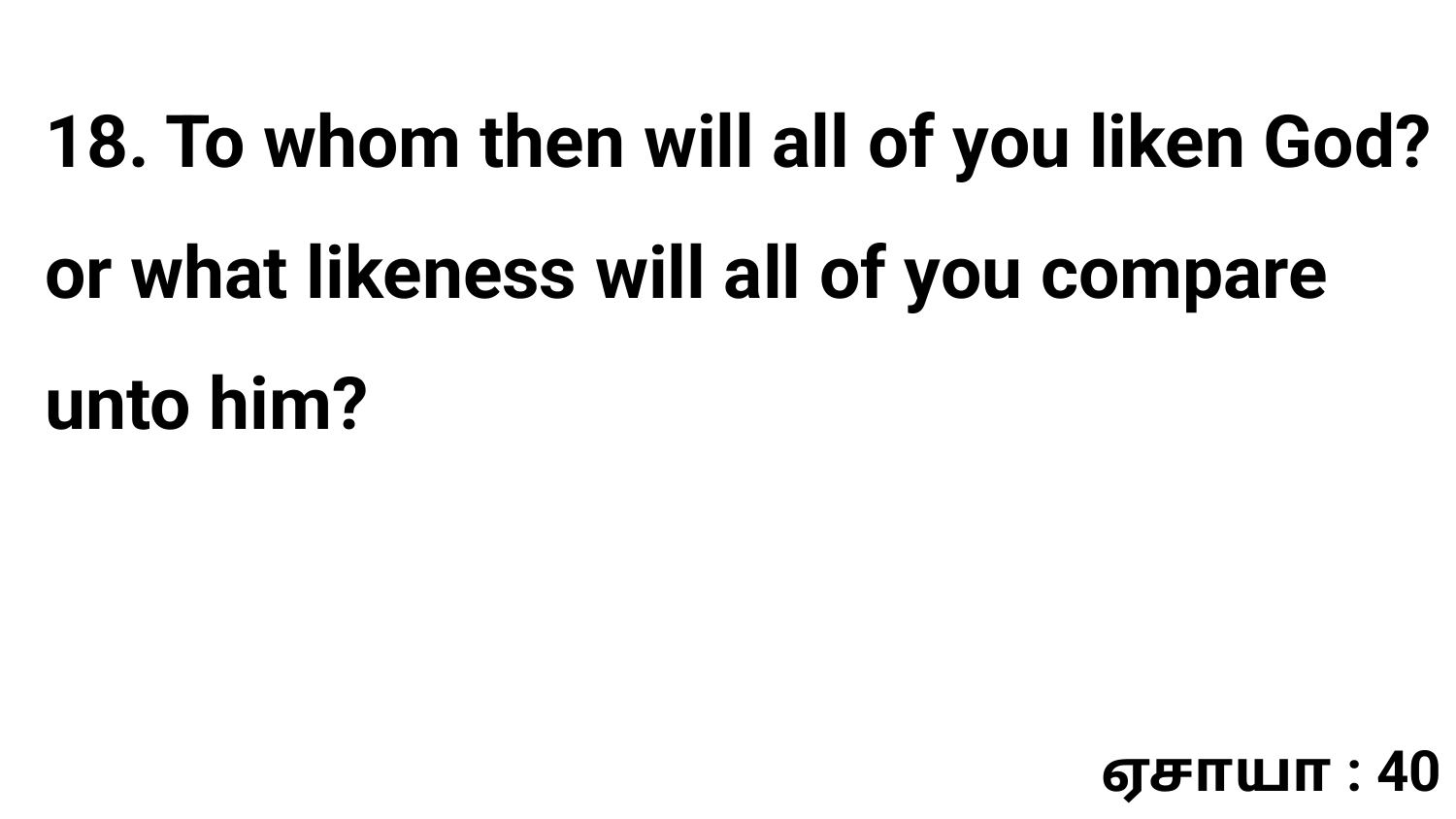

18. To whom then will all of you liken God? or what likeness will all of you compare unto him?
ஏசாயா : 40